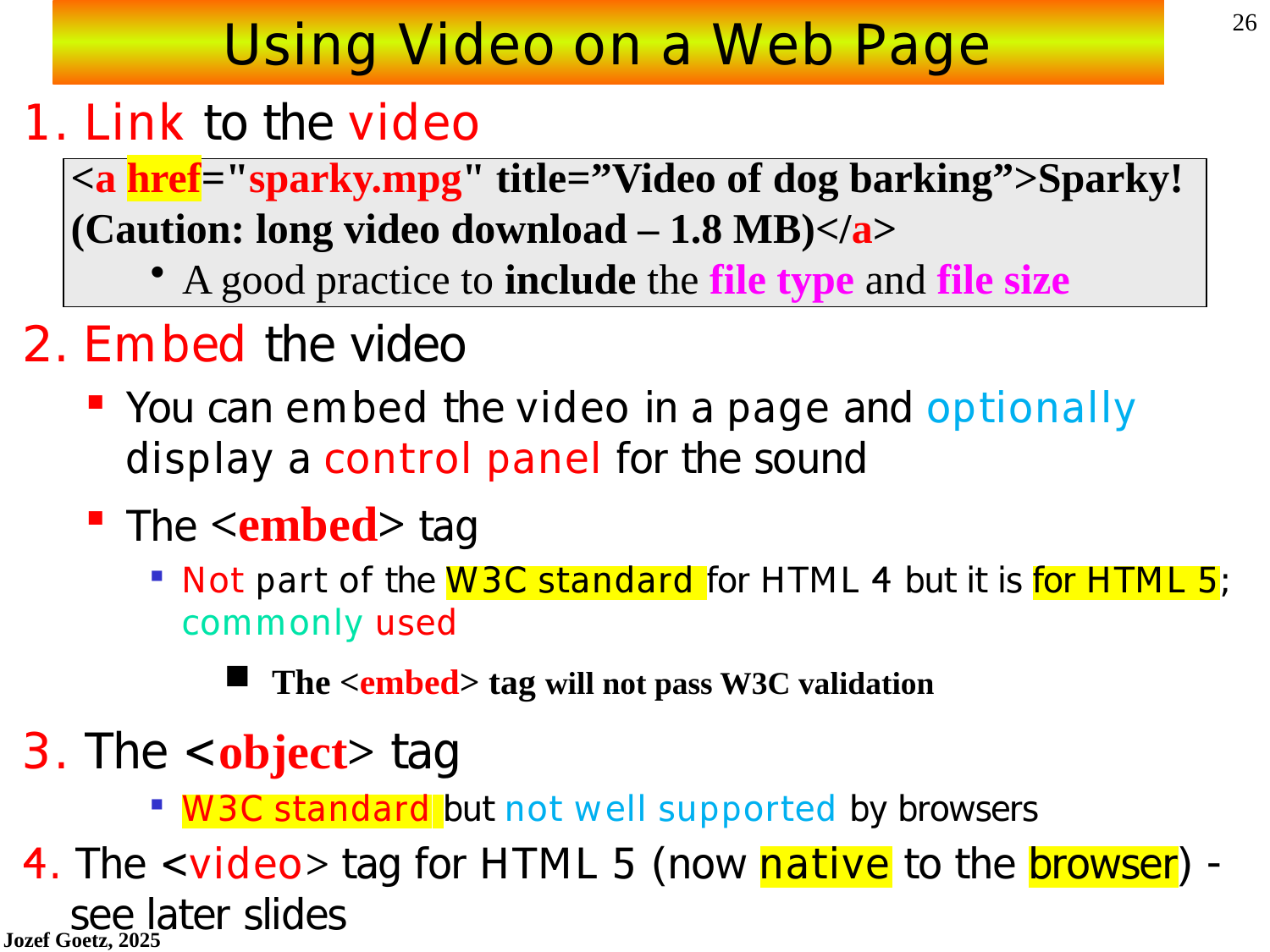

# Using Video on a Web Page
1.	 Link to the video
	<a href="sparky.mpg" title=”Video of dog barking”>Sparky! (Caution: long video download – 1.8 MB)</a>
A good practice to include the file type and file size
2. Embed the video
You can embed the video in a page and optionally display a control panel for the sound
The <embed> tag
Not part of the W3C standard for HTML 4 but it is for HTML 5; commonly used

3. The <object> tag
W3C standard but not well supported by browsers
4. The <video> tag for HTML 5 (now native to the browser) - see later slides

The <embed> tag will not pass W3C validation